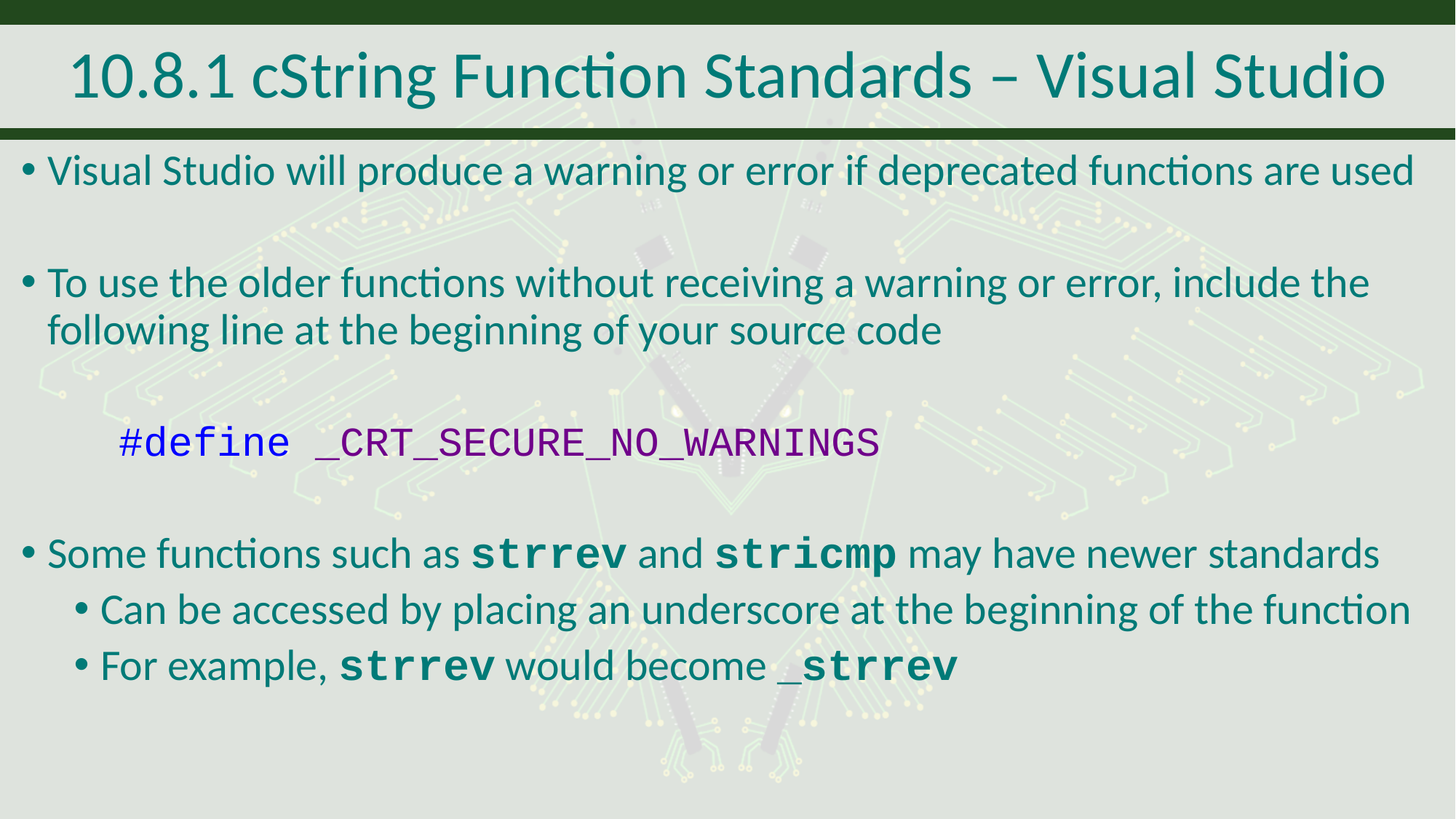

# 10.8.1 cString Function Standards – Visual Studio
Visual Studio will produce a warning or error if deprecated functions are used

To use the older functions without receiving a warning or error, include the following line at the beginning of your source code

	#define _CRT_SECURE_NO_WARNINGS

Some functions such as strrev and stricmp may have newer standards
Can be accessed by placing an underscore at the beginning of the function
For example, strrev would become _strrev